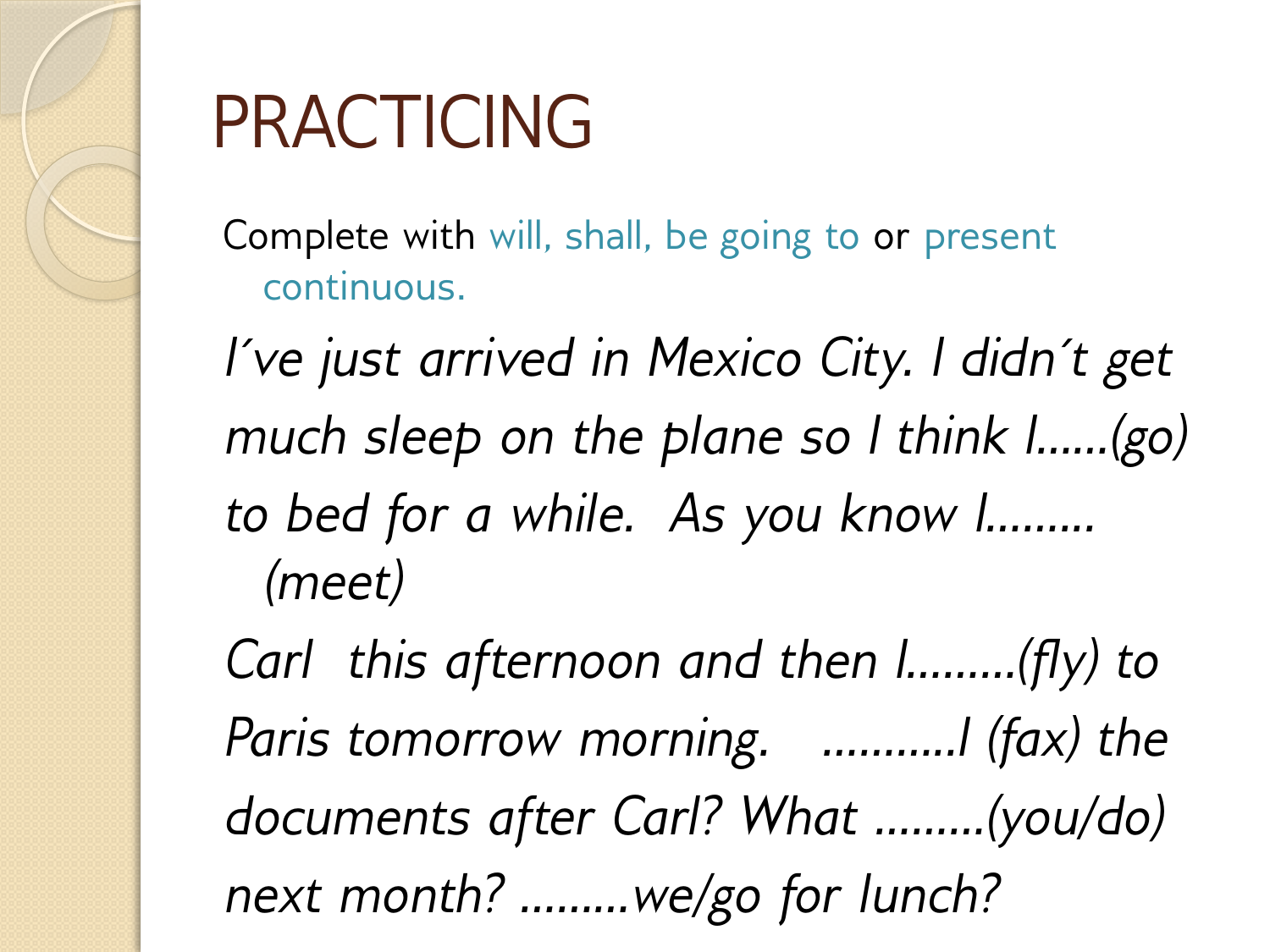

# PRACTICING
Complete with will, shall, be going to or present continuous.
I´ve just arrived in Mexico City. I didn´t get
much sleep on the plane so I think I……(go)
to bed for a while.  As you know I……...(meet)
Carl  this afternoon and then I………(fly) to
Paris tomorrow morning.   ………..I (fax) the
documents after Carl? What ………(you/do)
next month? ………we/go for lunch?